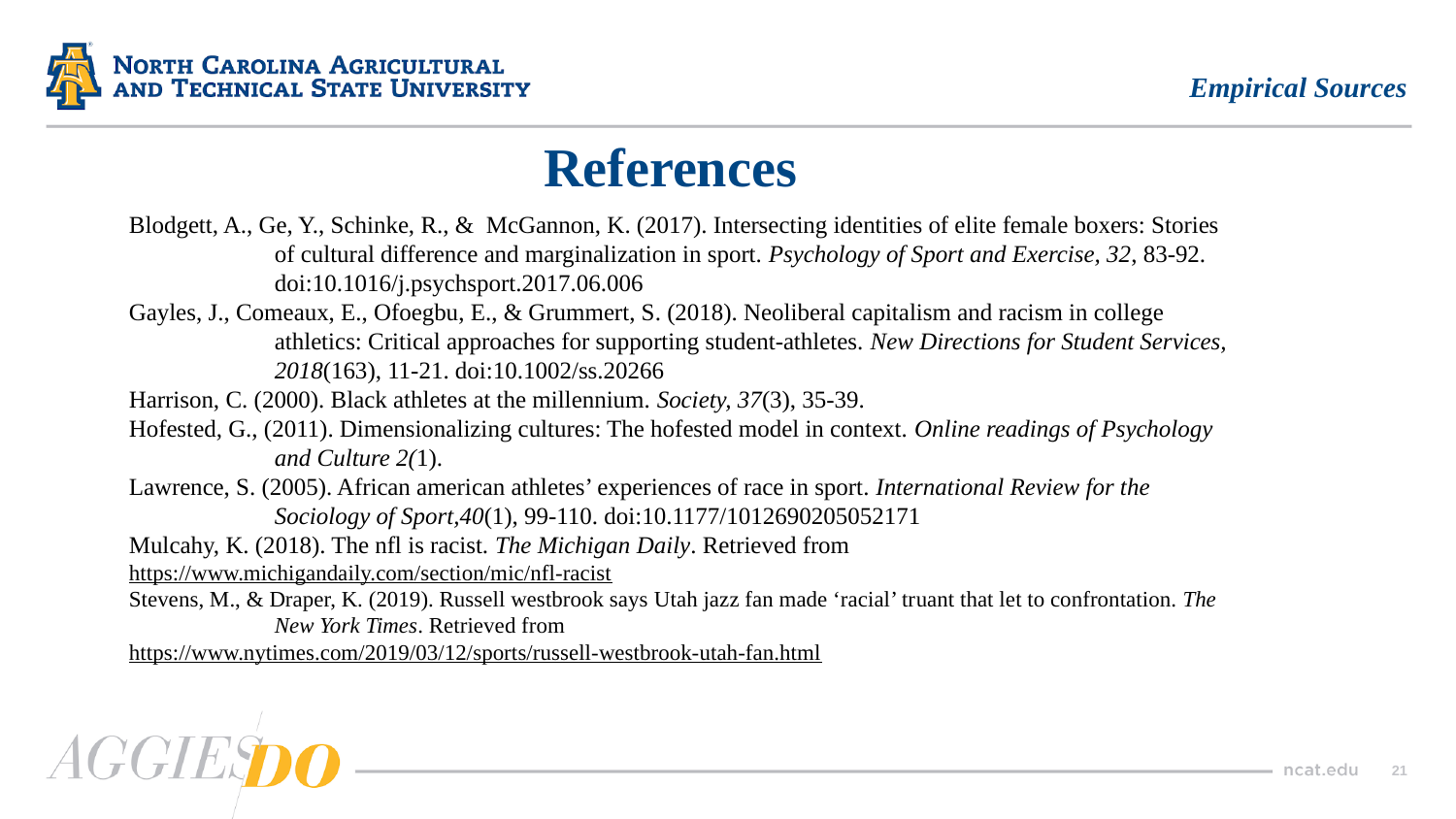

Empirical Sources
# References
Blodgett, A., Ge, Y., Schinke, R., &  McGannon, K. (2017). Intersecting identities of elite female boxers: Stories 	of cultural difference and marginalization in sport. Psychology of Sport and Exercise, 32, 83-92. 	doi:10.1016/j.psychsport.2017.06.006
Gayles, J., Comeaux, E., Ofoegbu, E., & Grummert, S. (2018). Neoliberal capitalism and racism in college 	athletics: Critical approaches for supporting student-athletes. New Directions for Student Services, 	2018(163), 11-21. doi:10.1002/ss.20266
Harrison, C. (2000). Black athletes at the millennium. Society, 37(3), 35-39.
Hofested, G., (2011). Dimensionalizing cultures: The hofested model in context. Online readings of Psychology 	and Culture 2(1).
Lawrence, S. (2005). African american athletes’ experiences of race in sport. International Review for the 	Sociology of Sport,40(1), 99-110. doi:10.1177/1012690205052171
Mulcahy, K. (2018). The nfl is racist. The Michigan Daily. Retrieved from
	https://www.michigandaily.com/section/mic/nfl-racist
Stevens, M., & Draper, K. (2019). Russell westbrook says Utah jazz fan made ‘racial’ truant that let to confrontation. The 	New York Times. Retrieved from https://www.nytimes.com/2019/03/12/sports/russell-westbrook-utah-fan.html